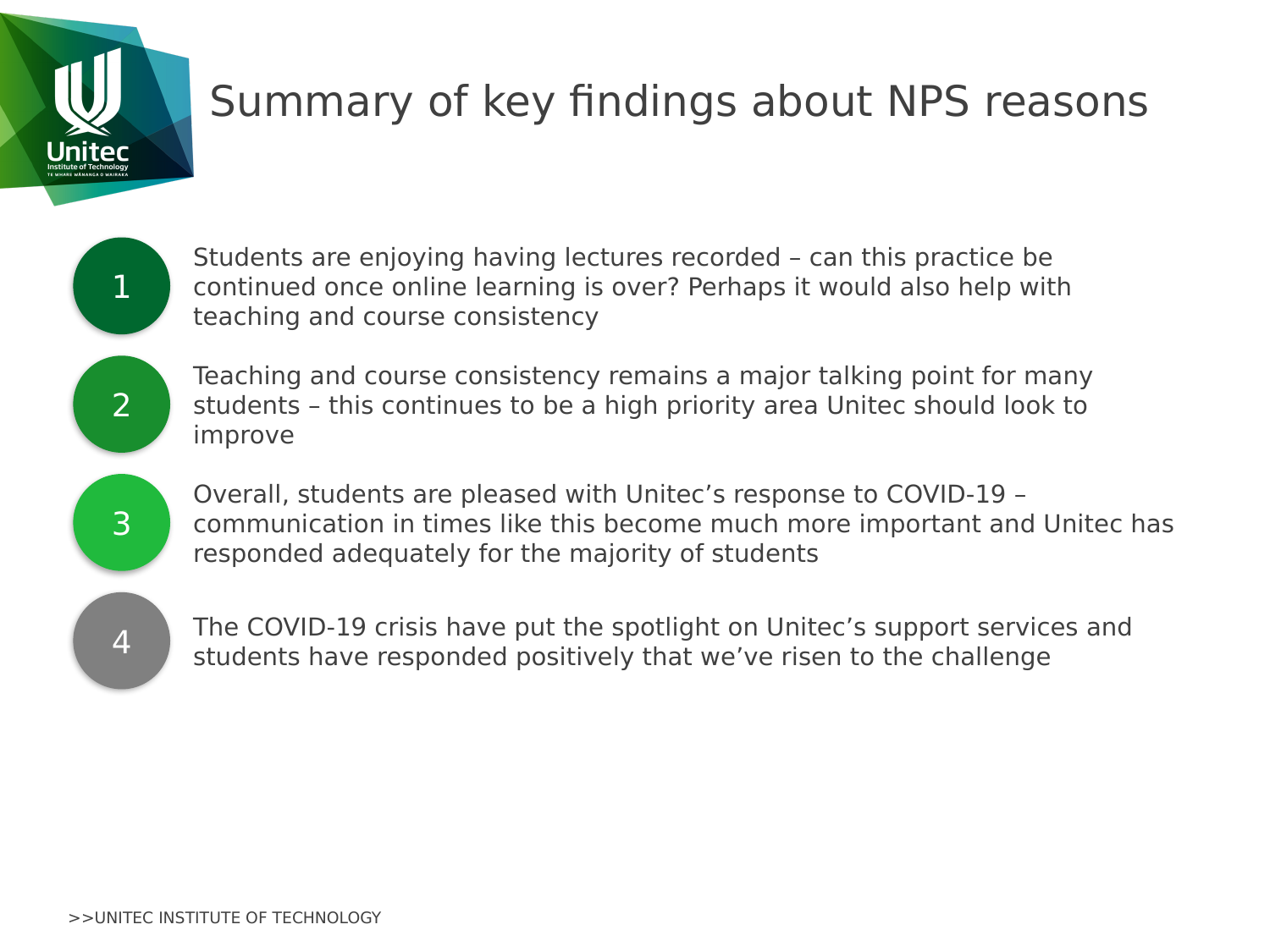

# Summary of key findings about NPS reasons
Students are enjoying having lectures recorded – can this practice be continued once online learning is over? Perhaps it would also help with teaching and course consistency
1
Teaching and course consistency remains a major talking point for many students – this continues to be a high priority area Unitec should look to improve
2
Overall, students are pleased with Unitec’s response to COVID-19 – communication in times like this become much more important and Unitec has responded adequately for the majority of students
3
4
The COVID-19 crisis have put the spotlight on Unitec’s support services and students have responded positively that we’ve risen to the challenge